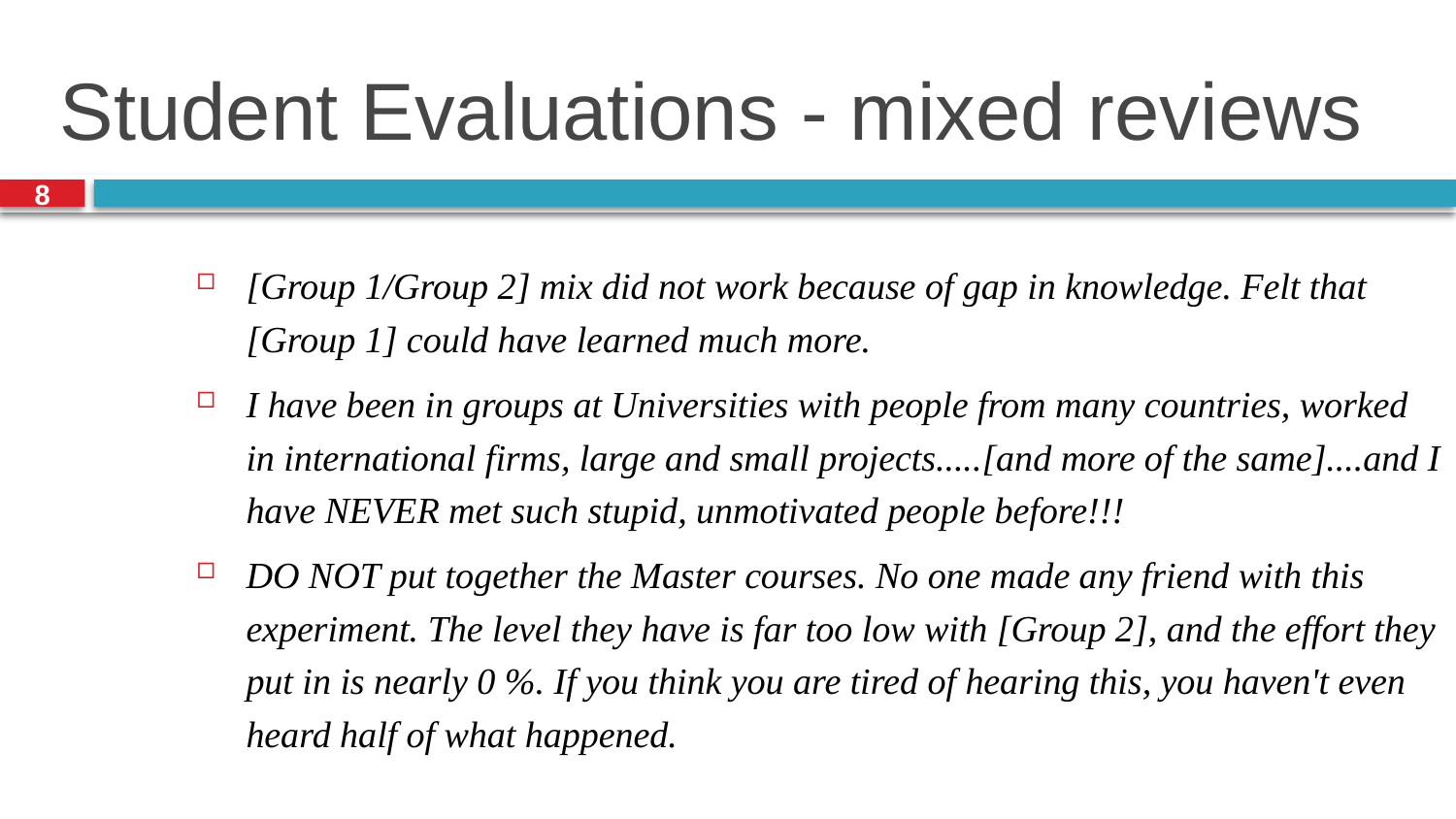

# Student Evaluations - mixed reviews
8

[Group 1/Group 2] mix did not work because of gap in knowledge. Felt that [Group 1] could have learned much more.
I have been in groups at Universities with people from many countries, worked in international firms, large and small projects.....[and more of the same]....and I have NEVER met such stupid, unmotivated people before!!!
DO NOT put together the Master courses. No one made any friend with this experiment. The level they have is far too low with [Group 2], and the effort they put in is nearly 0 %. If you think you are tired of hearing this, you haven't even heard half of what happened.